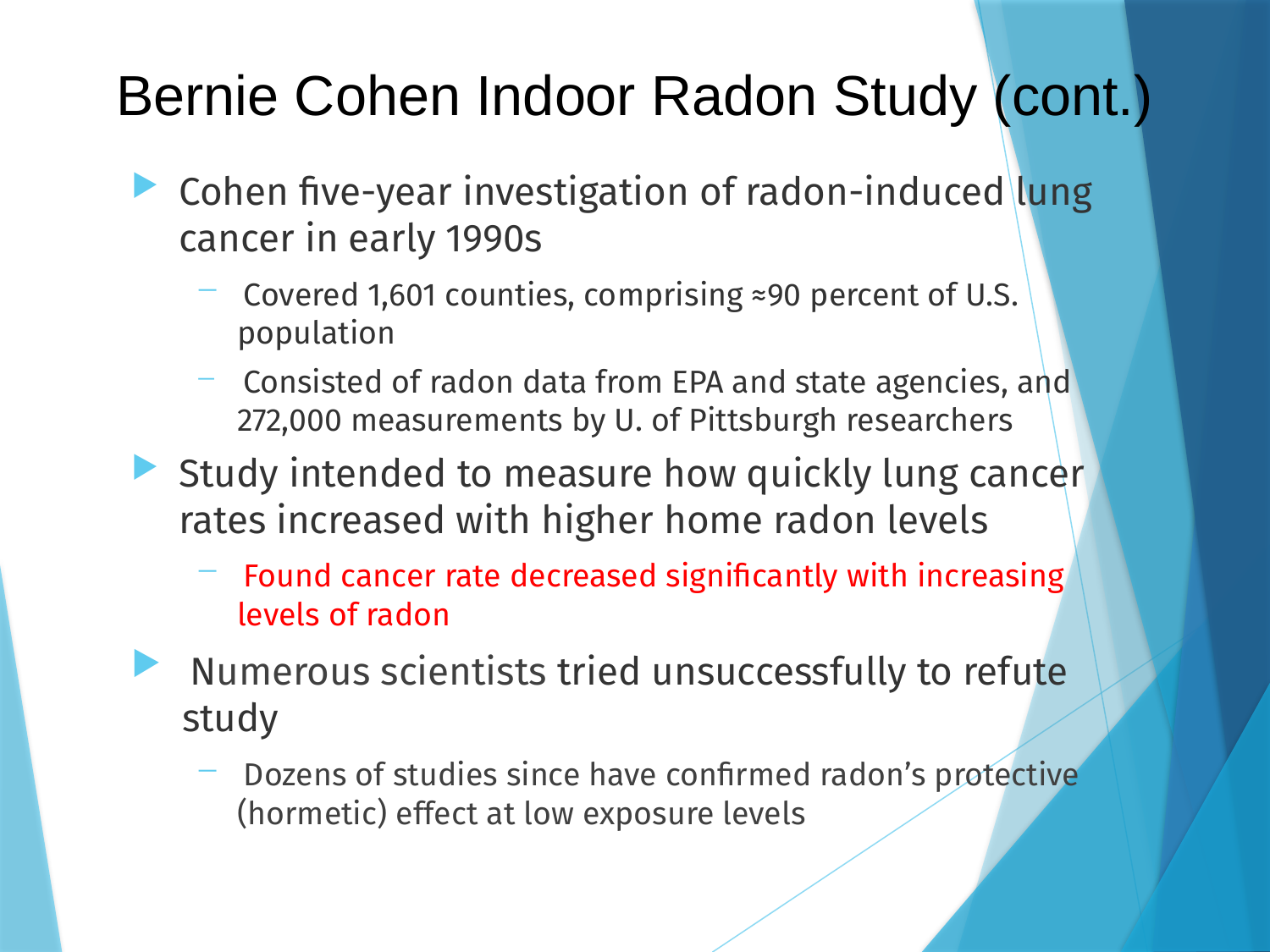

# Bernie Cohen Indoor Radon Study (cont.)
Cohen five-year investigation of radon-induced lung cancer in early 1990s
 Covered 1,601 counties, comprising ≈90 percent of U.S.
     population
 Consisted of radon data from EPA and state agencies, and
     272,000 measurements by U. of Pittsburgh researchers
Study intended to measure how quickly lung cancer rates increased with higher home radon levels
 Found cancer rate decreased significantly with increasing
     levels of radon
 Numerous scientists tried unsuccessfully to refute
     study
 Dozens of studies since have confirmed radon’s protective
     (hormetic) effect at low exposure levels